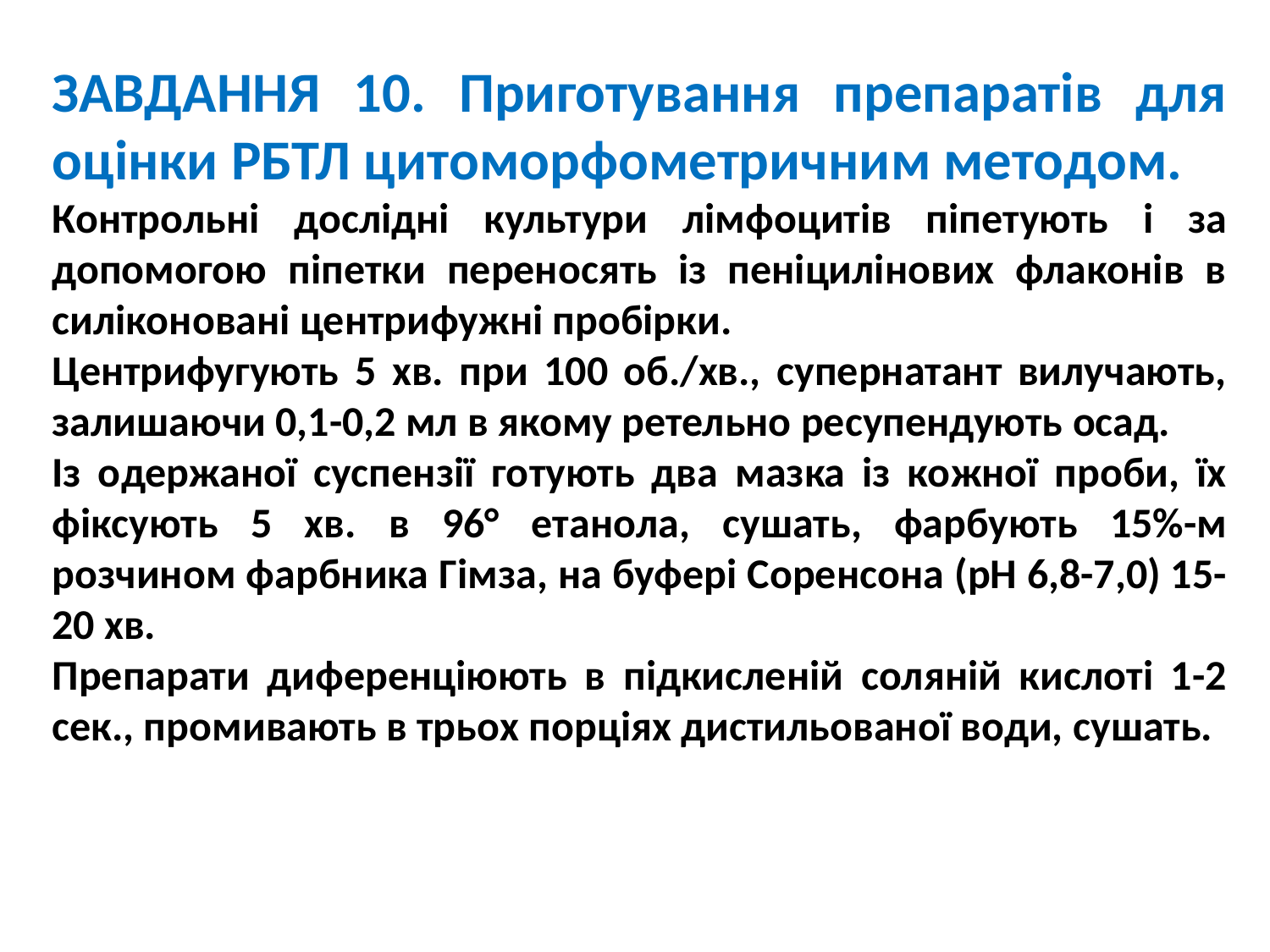

ЗАВДАННЯ 10. Приготування препаратів для оцінки РБТЛ цитоморфометричним методом.
Контрольні дослідні культури лімфоцитів піпетують і за допомогою піпетки переносять із пеніцилінових флаконів в силіконовані центрифужні пробірки.
Центрифугують 5 хв. при 100 об./хв., супернатант вилучають, залишаючи 0,1-0,2 мл в якому ретельно ресупендують осад.
Із одержаної суспензії готують два мазка із кожної проби, їх фіксують 5 хв. в 96° етанола, сушать, фарбують 15%-м розчином фарбника Гімза, на буфері Соренсона (рН 6,8-7,0) 15-20 хв.
Препарати диференціюють в підкисленій соляній кислоті 1-2 сек., промивають в трьох порціях дистильованої води, сушать.